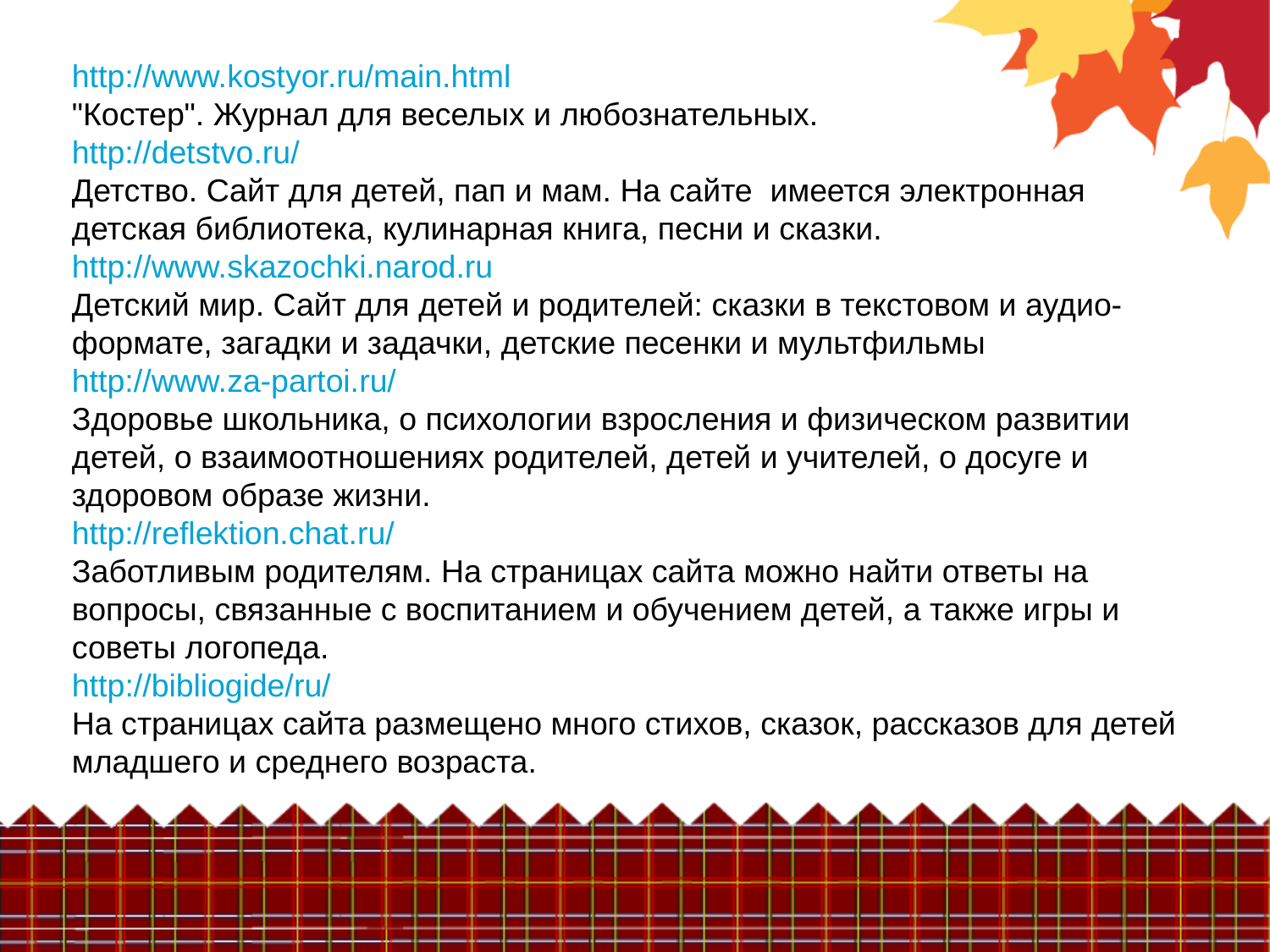

http://www.kostyor.ru/main.html
"Костер". Журнал для веселых и любознательных.
http://detstvo.ru/
Детство. Сайт для детей, пап и мам. На сайте  имеется электронная детская библиотека, кулинарная книга, песни и сказки.
http://www.skazochki.narod.ru
Детский мир. Сайт для детей и родителей: сказки в текстовом и аудио-формате, загадки и задачки, детские песенки и мультфильмы
http://www.za-partoi.ru/
Здоровье школьника, о психологии взросления и физическом развитии детей, о взаимоотношениях родителей, детей и учителей, о досуге и здоровом образе жизни.
http://reflektion.chat.ru/
Заботливым родителям. На страницах сайта можно найти ответы на вопросы, связанные с воспитанием и обучением детей, а также игры и советы логопеда.
http://bibliogide/ru/
На страницах сайта размещено много стихов, сказок, рассказов для детей младшего и среднего возраста.